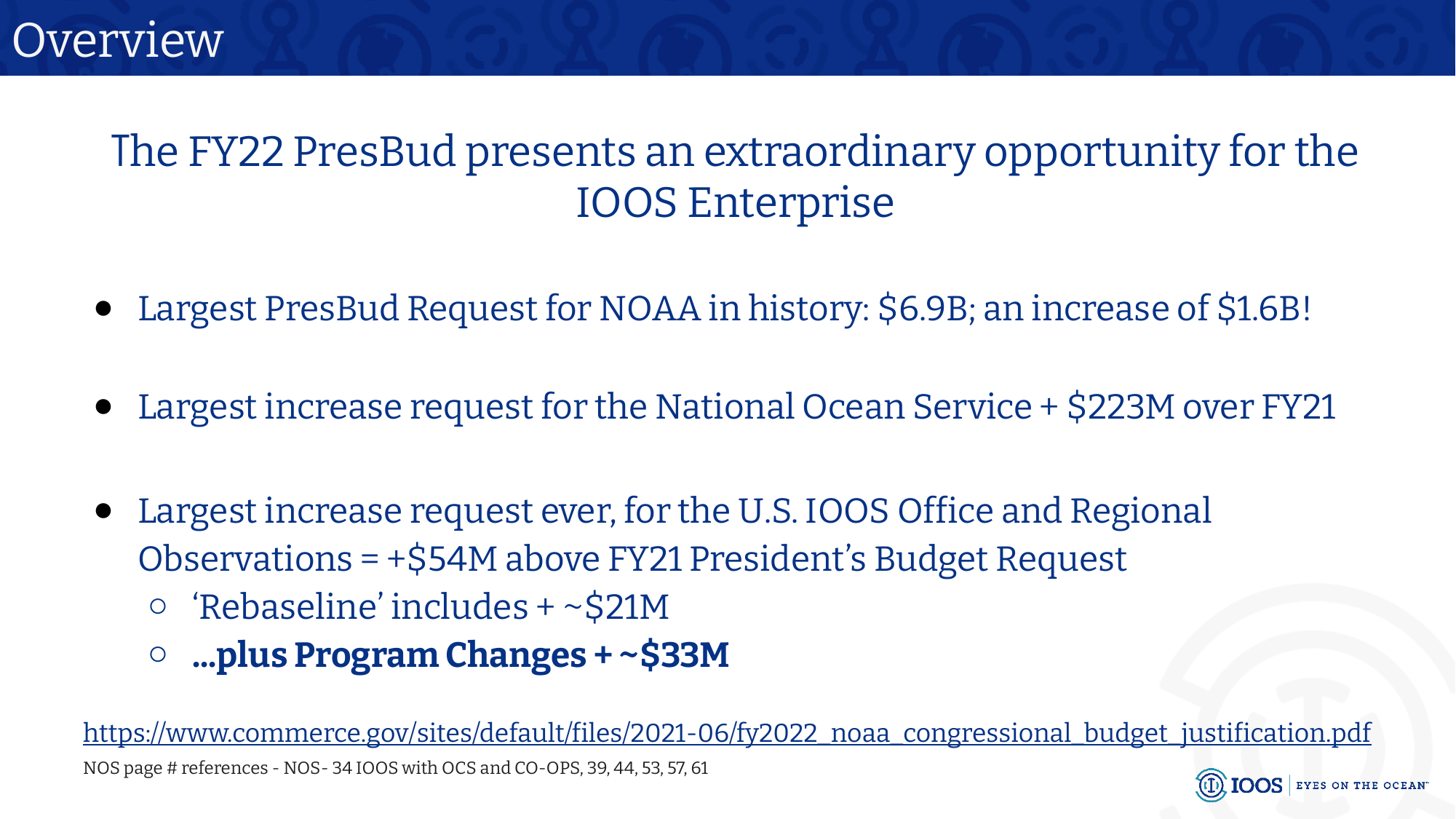

Overview
The FY22 PresBud presents an extraordinary opportunity for the IOOS Enterprise

Largest PresBud Request for NOAA in history: $6.9B; an increase of $1.6B!

Largest increase request for the National Ocean Service + $223M over FY21

Largest increase request ever, for the U.S. IOOS Office and Regional Observations = +$54M above FY21 President’s Budget Request
‘Rebaseline’ includes + ~$21M
...plus Program Changes + ~$33M

https://www.commerce.gov/sites/default/files/2021-06/fy2022_noaa_congressional_budget_justification.pdf
NOS page # references - NOS- 34 IOOS with OCS and CO-OPS, 39, 44, 53, 57, 61